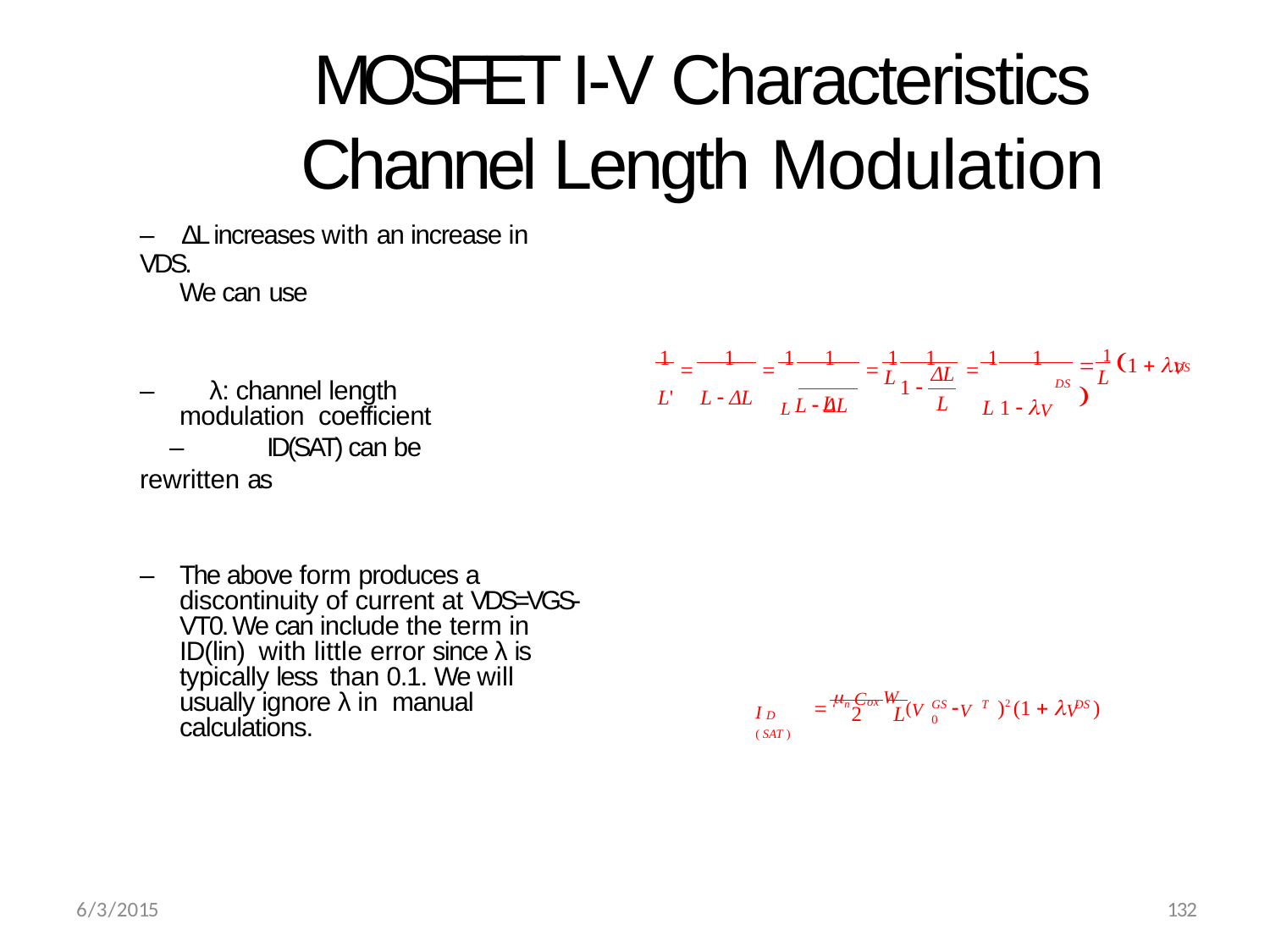

# MOSFET I-V Characteristics  Channel Length Modulation
–	ΔL increases with an increase in VDS.
We can use
1 =	1
L'	L − ΔL
= 1	1	= 1	1
L 1 − λV
= 1	1
L L − ΔL
= 1 (1 + λV	)
ΔL
L
DS
L
L

1 −
–
λ: channel length modulation  coefficient
–	ID(SAT) can be rewritten as
DS
L

–	The above form produces a  discontinuity of current at VDS=VGS-  VT0. We can include the term in ID(lin)  with little error since λ is typically less  than 0.1. We will usually ignore λ in  manual calculations.
= μn Cox W (V
−V	)2 (1 + λV	)
I D ( SAT )
GS	T 0
DS
2	L

132
6/3/2015